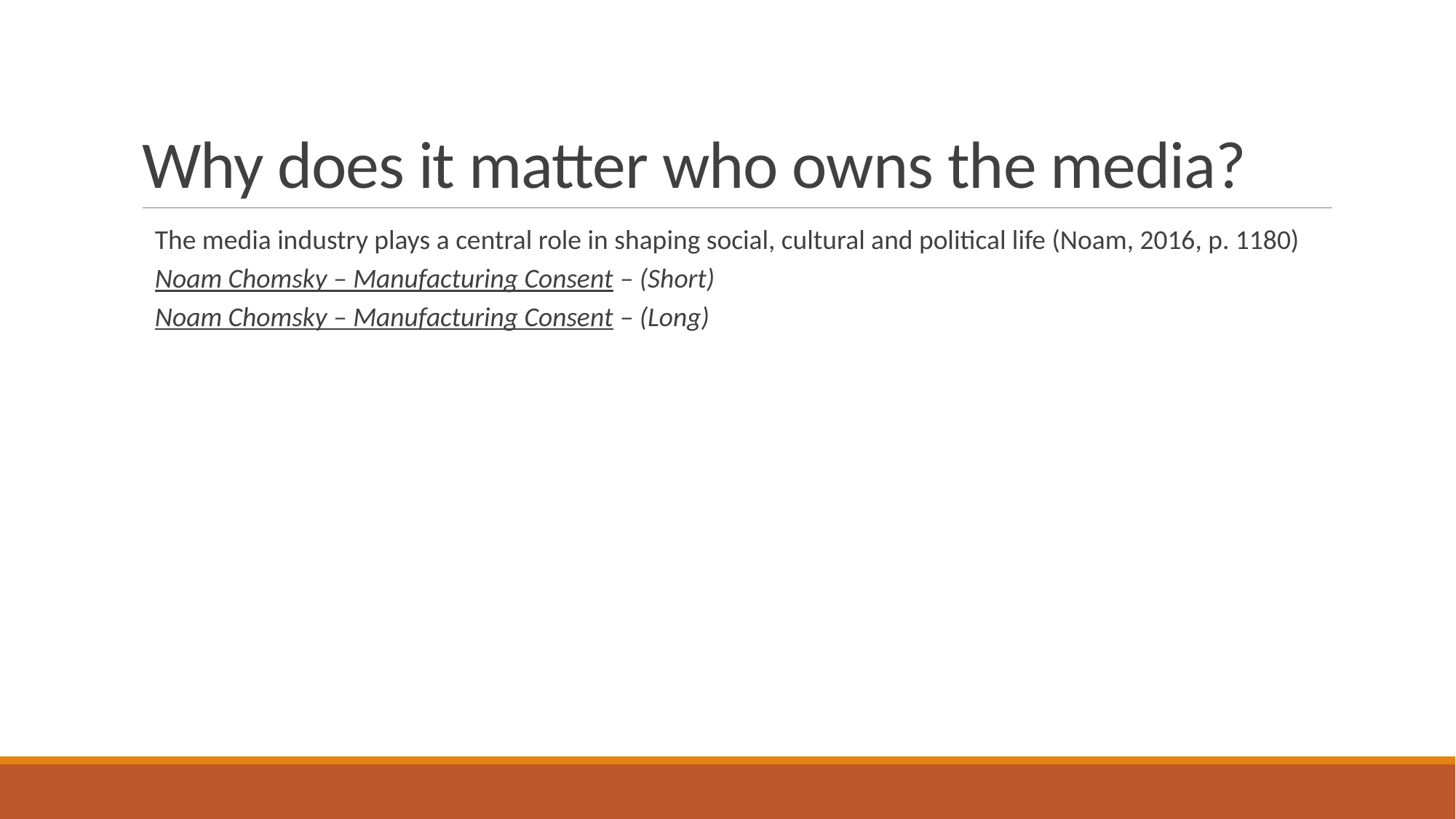

# Why does it matter who owns the media?
The media industry plays a central role in shaping social, cultural and political life (Noam, 2016, p. 1180)
Noam Chomsky – Manufacturing Consent – (Short)
Noam Chomsky – Manufacturing Consent – (Long)